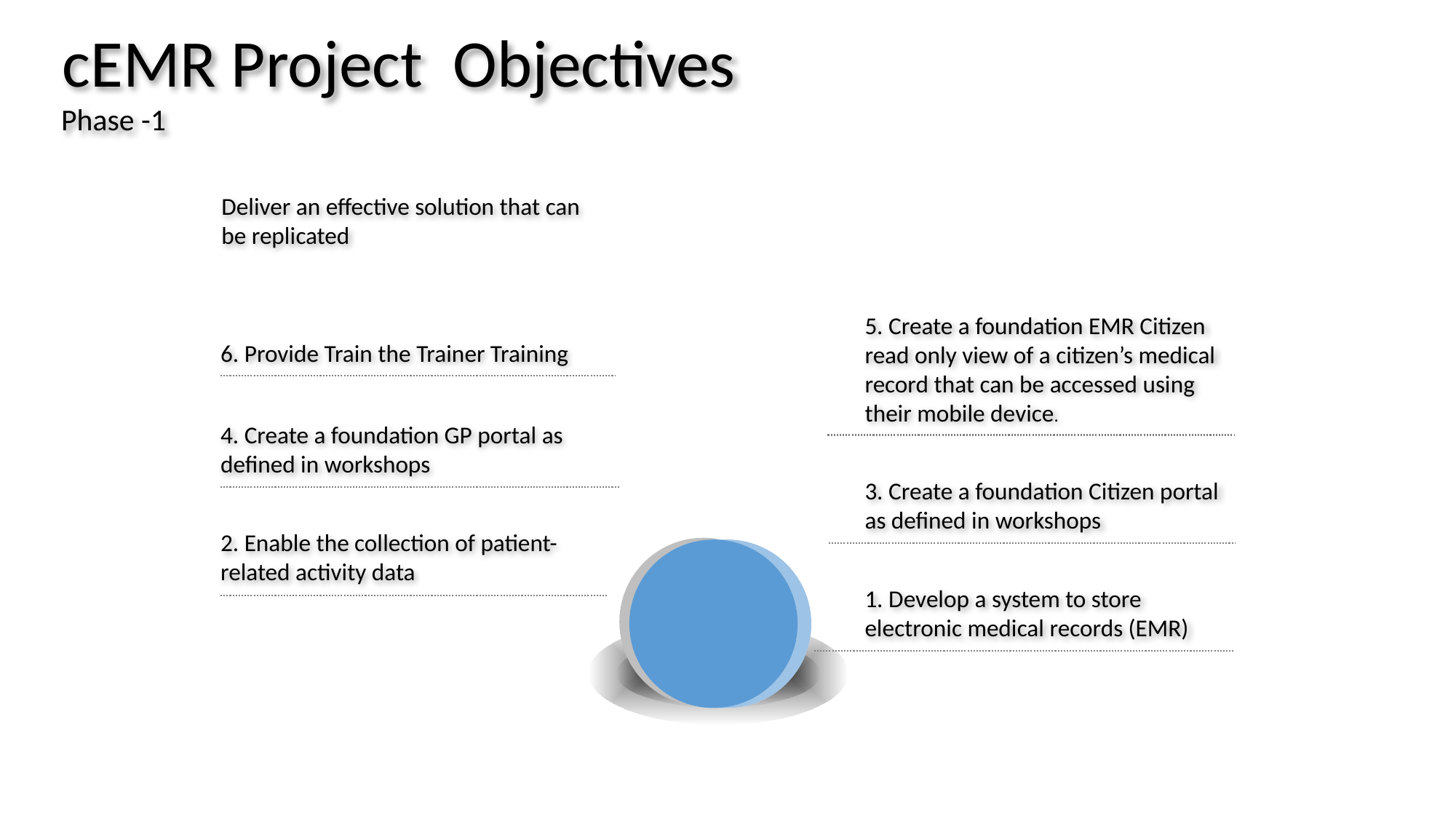

# cEMR Project  Objectives
Phase -1
Deliver an effective solution that can be replicated
5. Create a foundation EMR Citizen read only view of a citizen’s medical record that can be accessed using their mobile device.
6. Provide Train the Trainer Training
4. Create a foundation GP portal as defined in workshops
3. Create a foundation Citizen portal as defined in workshops
2. Enable the collection of patient-related activity data

1. Develop a system to store electronic medical records (EMR)